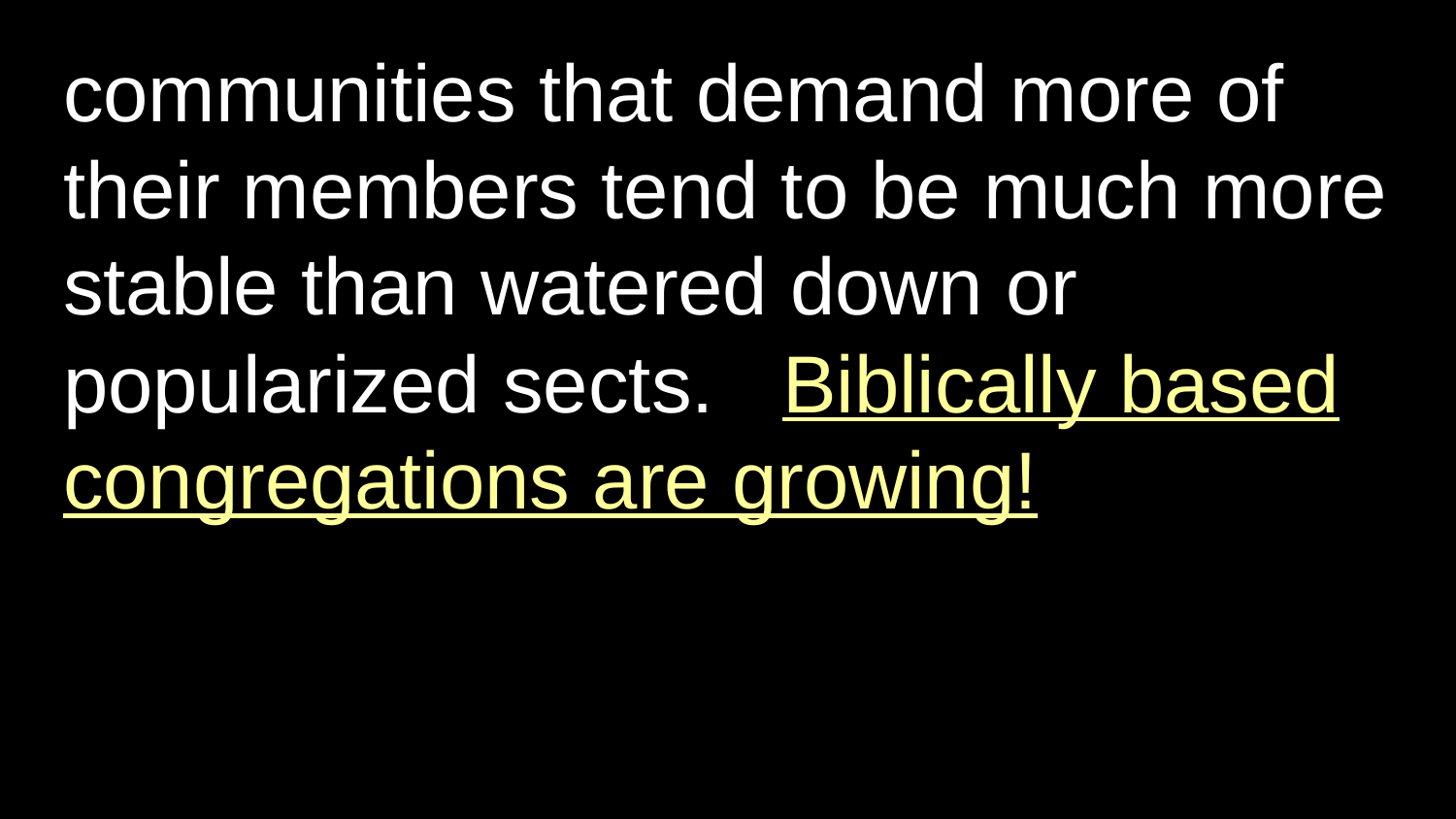

communities that demand more of their members tend to be much more stable than watered down or popularized sects.   Biblically based congregations are growing!